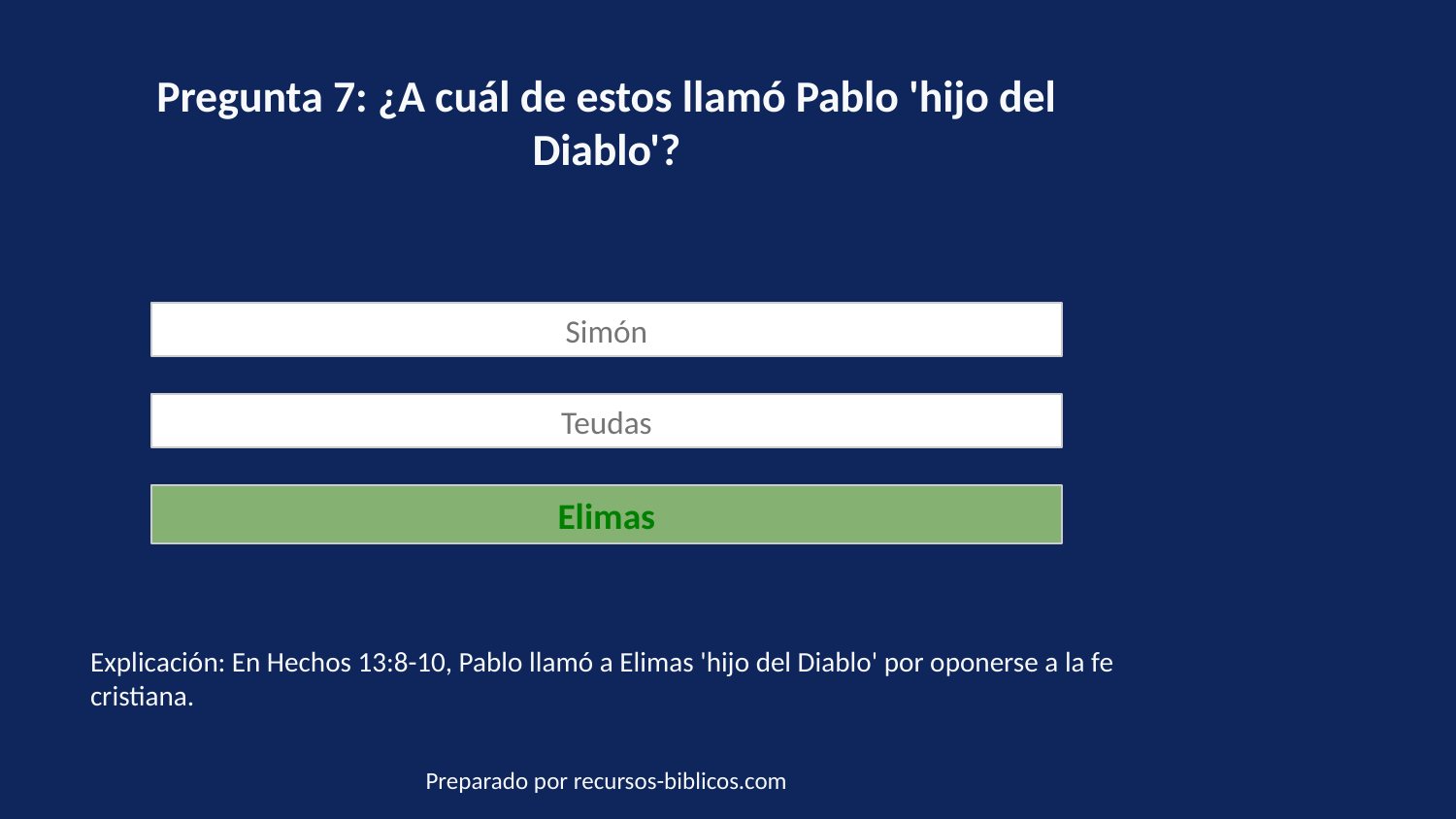

Pregunta 7: ¿A cuál de estos llamó Pablo 'hijo del Diablo'?
Simón
Teudas
Elimas
Explicación: En Hechos 13:8-10, Pablo llamó a Elimas 'hijo del Diablo' por oponerse a la fe cristiana.
Preparado por recursos-biblicos.com